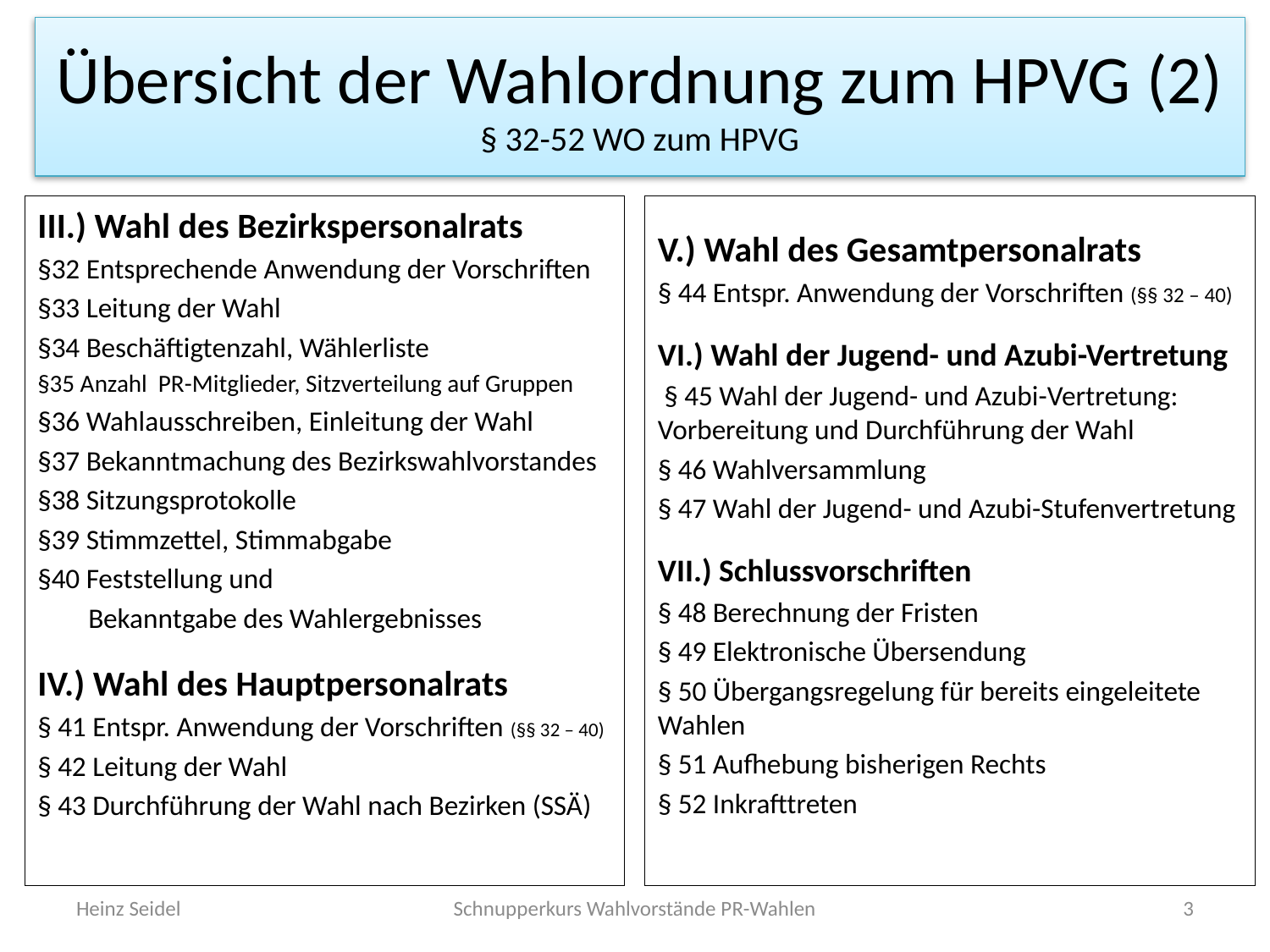

# Übersicht der Wahlordnung zum HPVG (2) § 32-52 WO zum HPVG
III.) Wahl des Bezirkspersonalrats
§32 Entsprechende Anwendung der Vorschriften
§33 Leitung der Wahl
§34 Beschäftigtenzahl, Wählerliste
§35 Anzahl  PR-Mitglieder, Sitzverteilung auf Gruppen
§36 Wahlausschreiben, Einleitung der Wahl
§37 Bekanntmachung des Bezirkswahlvorstandes
§38 Sitzungsprotokolle
§39 Stimmzettel, Stimmabgabe
§40 Feststellung und
        Bekanntgabe des Wahlergebnisses

IV.) Wahl des Hauptpersonalrats
§ 41 Entspr. Anwendung der Vorschriften (§§ 32 – 40)
§ 42 Leitung der Wahl
§ 43 Durchführung der Wahl nach Bezirken (SSÄ)

V.) Wahl des Gesamtpersonalrats
§ 44 Entspr. Anwendung der Vorschriften (§§ 32 – 40)

VI.) Wahl der Jugend- und Azubi-Vertretung
 § 45 Wahl der Jugend- und Azubi-Vertretung: Vorbereitung und Durchführung der Wahl
§ 46 Wahlversammlung
§ 47 Wahl der Jugend- und Azubi-Stufenvertretung

VII.) Schlussvorschriften
§ 48 Berechnung der Fristen
§ 49 Elektronische Übersendung
§ 50 Übergangsregelung für bereits eingeleitete Wahlen
§ 51 Aufhebung bisherigen Rechts
§ 52 Inkrafttreten
Heinz Seidel
Schnupperkurs Wahlvorstände PR-Wahlen
3